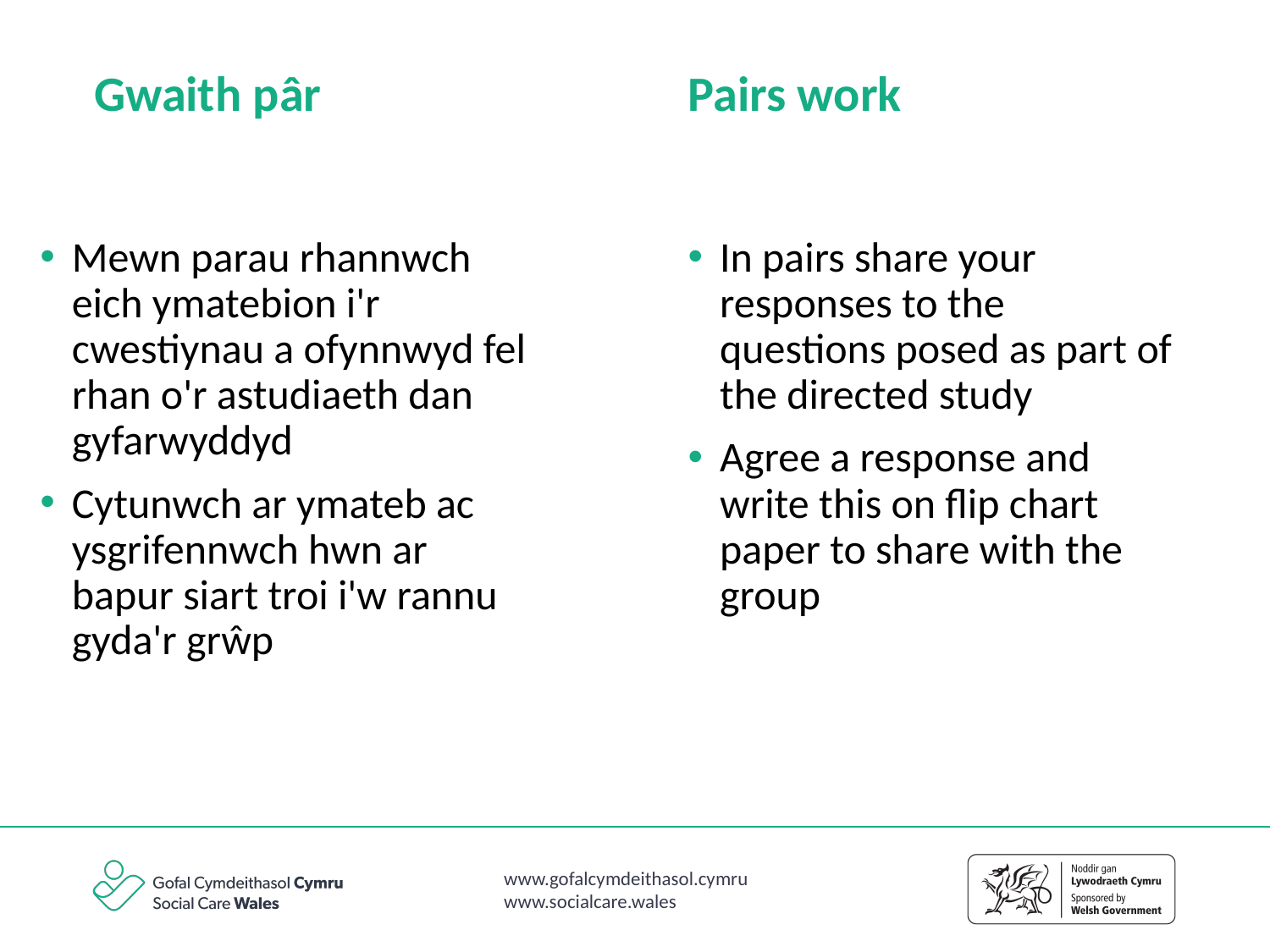

Gwaith pâr
Pairs work
Mewn parau rhannwch eich ymatebion i'r cwestiynau a ofynnwyd fel rhan o'r astudiaeth dan gyfarwyddyd
Cytunwch ar ymateb ac ysgrifennwch hwn ar bapur siart troi i'w rannu gyda'r grŵp
In pairs share your responses to the questions posed as part of the directed study
Agree a response and  write this on flip chart paper to share with the group